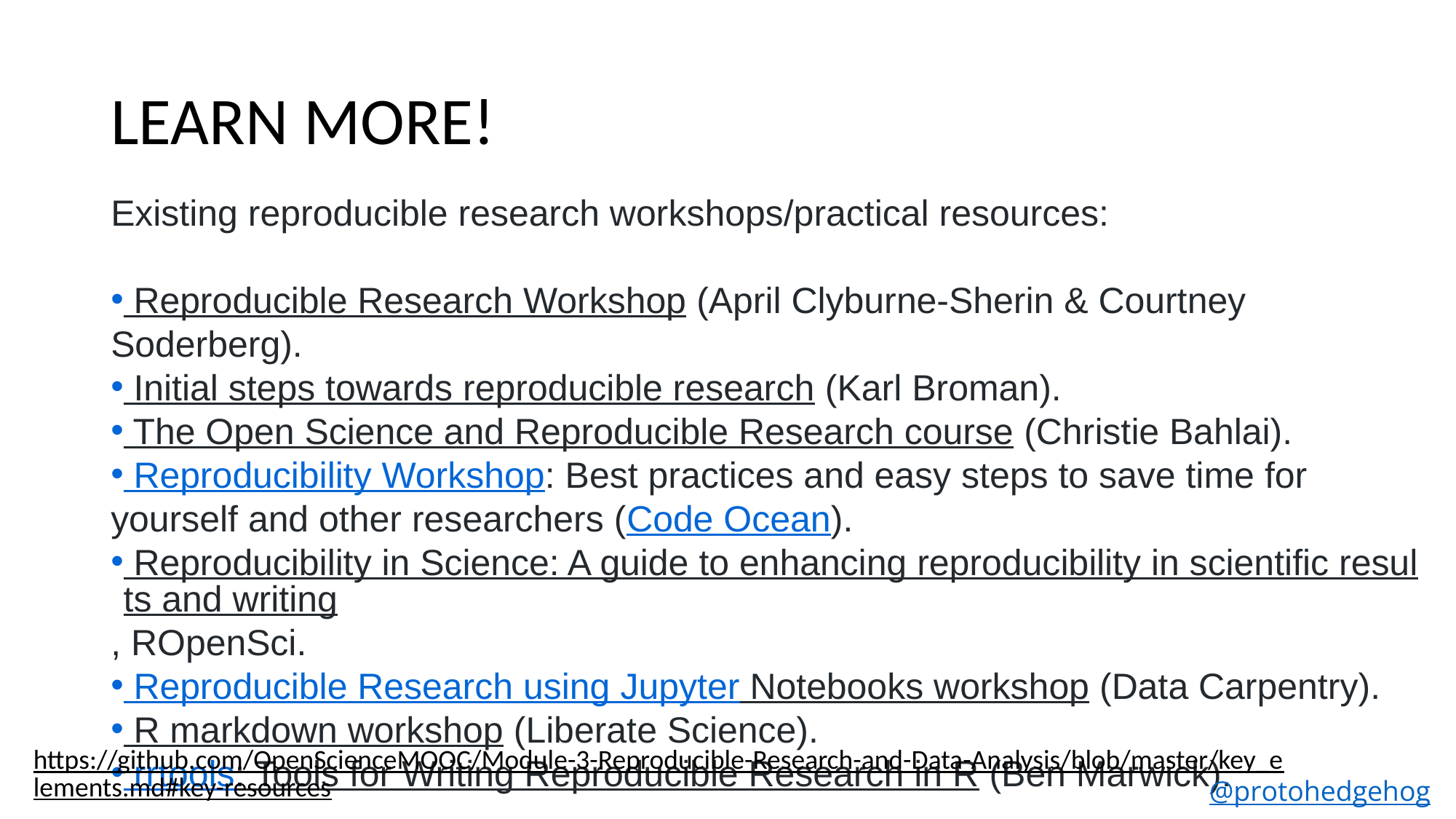

# LEARN MORE!
Existing reproducible research workshops/practical resources:
 Reproducible Research Workshop (April Clyburne-Sherin & Courtney Soderberg).
 Initial steps towards reproducible research (Karl Broman).
 The Open Science and Reproducible Research course (Christie Bahlai).
 Reproducibility Workshop: Best practices and easy steps to save time for yourself and other researchers (Code Ocean).
 Reproducibility in Science: A guide to enhancing reproducibility in scientific results and writing, ROpenSci.
 Reproducible Research using Jupyter Notebooks workshop (Data Carpentry).
 R markdown workshop (Liberate Science).
 rrtools: Tools for Writing Reproducible Research in R (Ben Marwick).
https://github.com/OpenScienceMOOC/Module-3-Reproducible-Research-and-Data-Analysis/blob/master/key_elements.md#key-resources
@protohedgehog